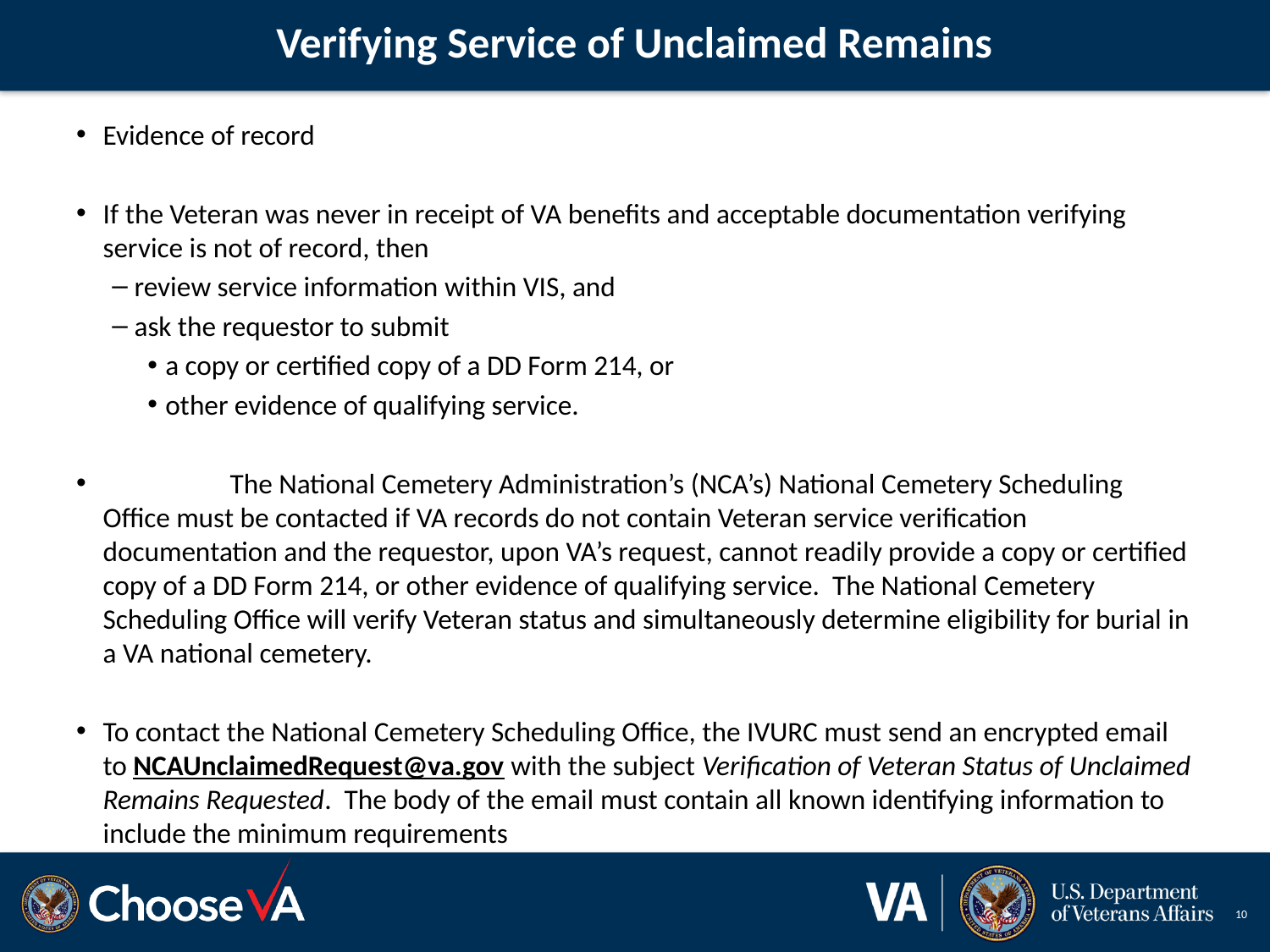

# Verifying Service of Unclaimed Remains
Evidence of record

If the Veteran was never in receipt of VA benefits and acceptable documentation verifying service is not of record, then
review service information within VIS, and
ask the requestor to submit
a copy or certified copy of a DD Form 214, or
other evidence of qualifying service.

	The National Cemetery Administration’s (NCA’s) National Cemetery Scheduling Office must be contacted if VA records do not contain Veteran service verification documentation and the requestor, upon VA’s request, cannot readily provide a copy or certified copy of a DD Form 214, or other evidence of qualifying service.  The National Cemetery Scheduling Office will verify Veteran status and simultaneously determine eligibility for burial in a VA national cemetery.

To contact the National Cemetery Scheduling Office, the IVURC must send an encrypted email to NCAUnclaimedRequest@va.gov with the subject Verification of Veteran Status of Unclaimed Remains Requested.  The body of the email must contain all known identifying information to include the minimum requirements
10